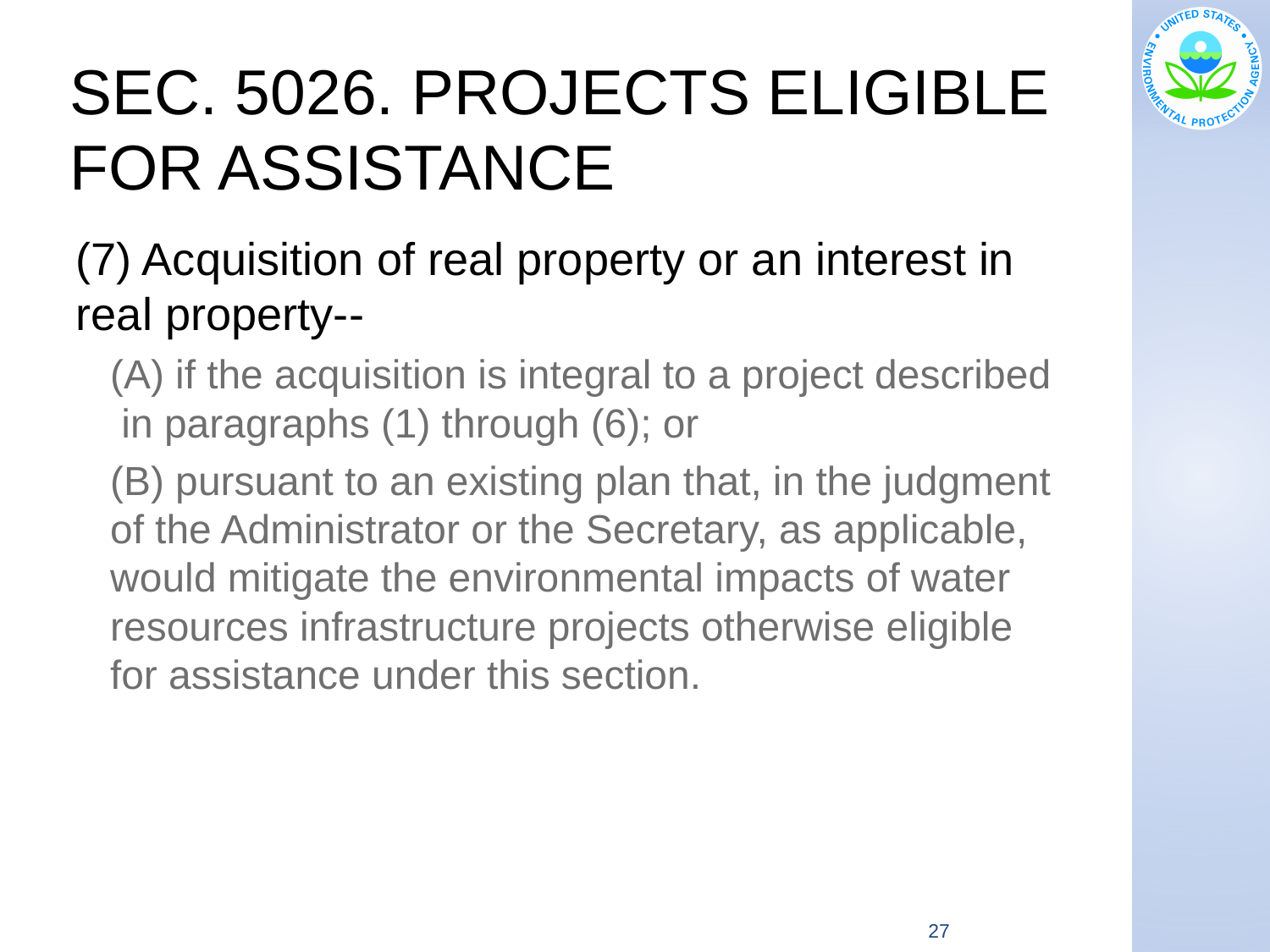

# SEC. 5026. PROJECTS ELIGIBLE FOR ASSISTANCE
(7) Acquisition of real property or an interest in real property--
(A) if the acquisition is integral to a project described  in paragraphs (1) through (6); or
(B) pursuant to an existing plan that, in the judgment of the Administrator or the Secretary, as applicable, would mitigate the environmental impacts of water resources infrastructure projects otherwise eligible for assistance under this section.

27